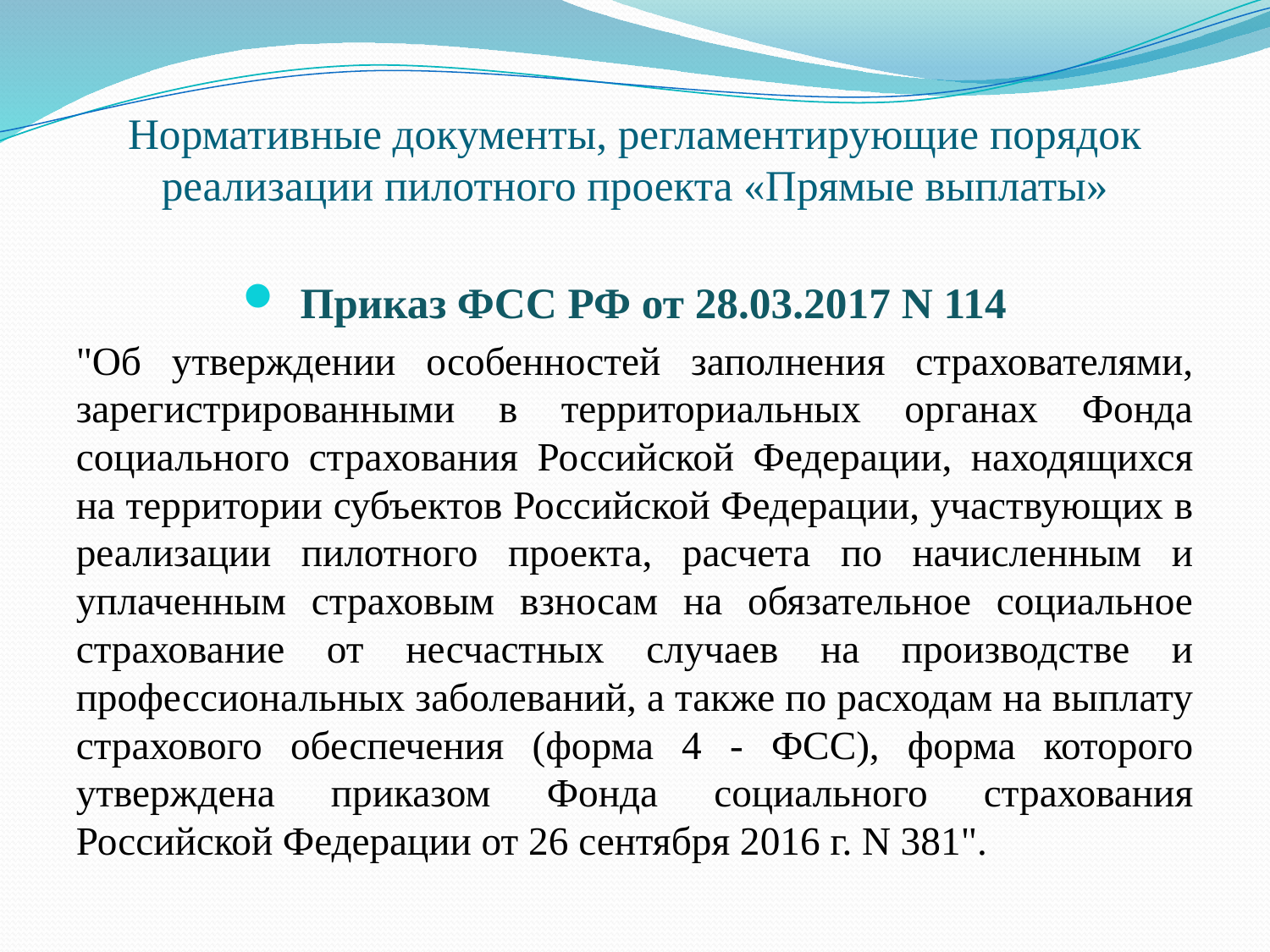

# Нормативные документы, регламентирующие порядок реализации пилотного проекта «Прямые выплаты»
Приказ ФСС РФ от 28.03.2017 N 114
"Об утверждении особенностей заполнения страхователями, зарегистрированными в территориальных органах Фонда социального страхования Российской Федерации, находящихся на территории субъектов Российской Федерации, участвующих в реализации пилотного проекта, расчета по начисленным и уплаченным страховым взносам на обязательное социальное страхование от несчастных случаев на производстве и профессиональных заболеваний, а также по расходам на выплату страхового обеспечения (форма 4 - ФСС), форма которого утверждена приказом Фонда социального страхования Российской Федерации от 26 сентября 2016 г. N 381".